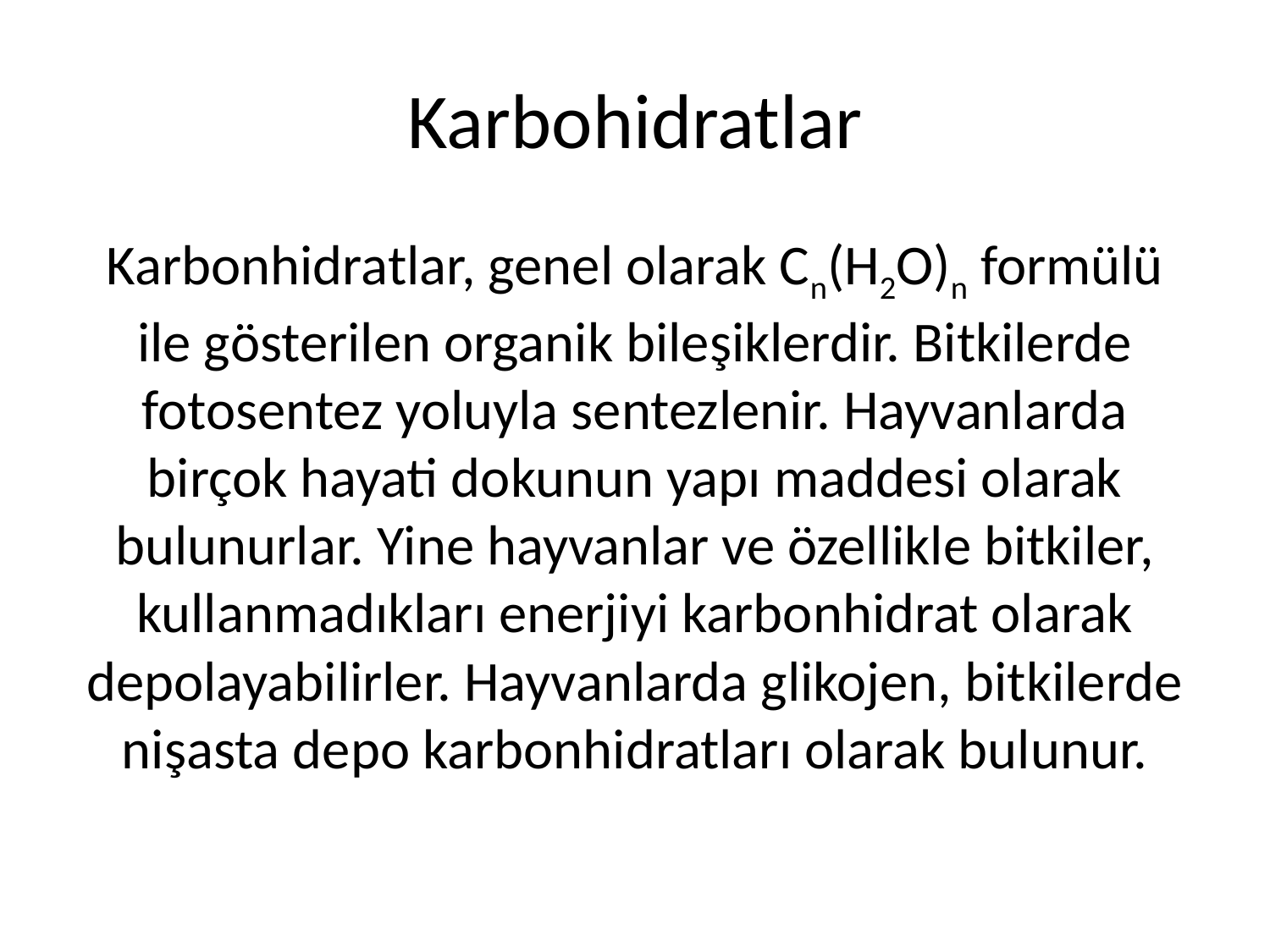

# Karbohidratlar
Karbonhidratlar, genel olarak Cn(H2O)n formülü ile gösterilen organik bileşiklerdir. Bitkilerde fotosentez yoluyla sentezlenir. Hayvanlarda birçok hayati dokunun yapı maddesi olarak bulunurlar. Yine hayvanlar ve özellikle bitkiler, kullanmadıkları enerjiyi karbonhidrat olarak depolayabilirler. Hayvanlarda glikojen, bitkilerde nişasta depo karbonhidratları olarak bulunur.